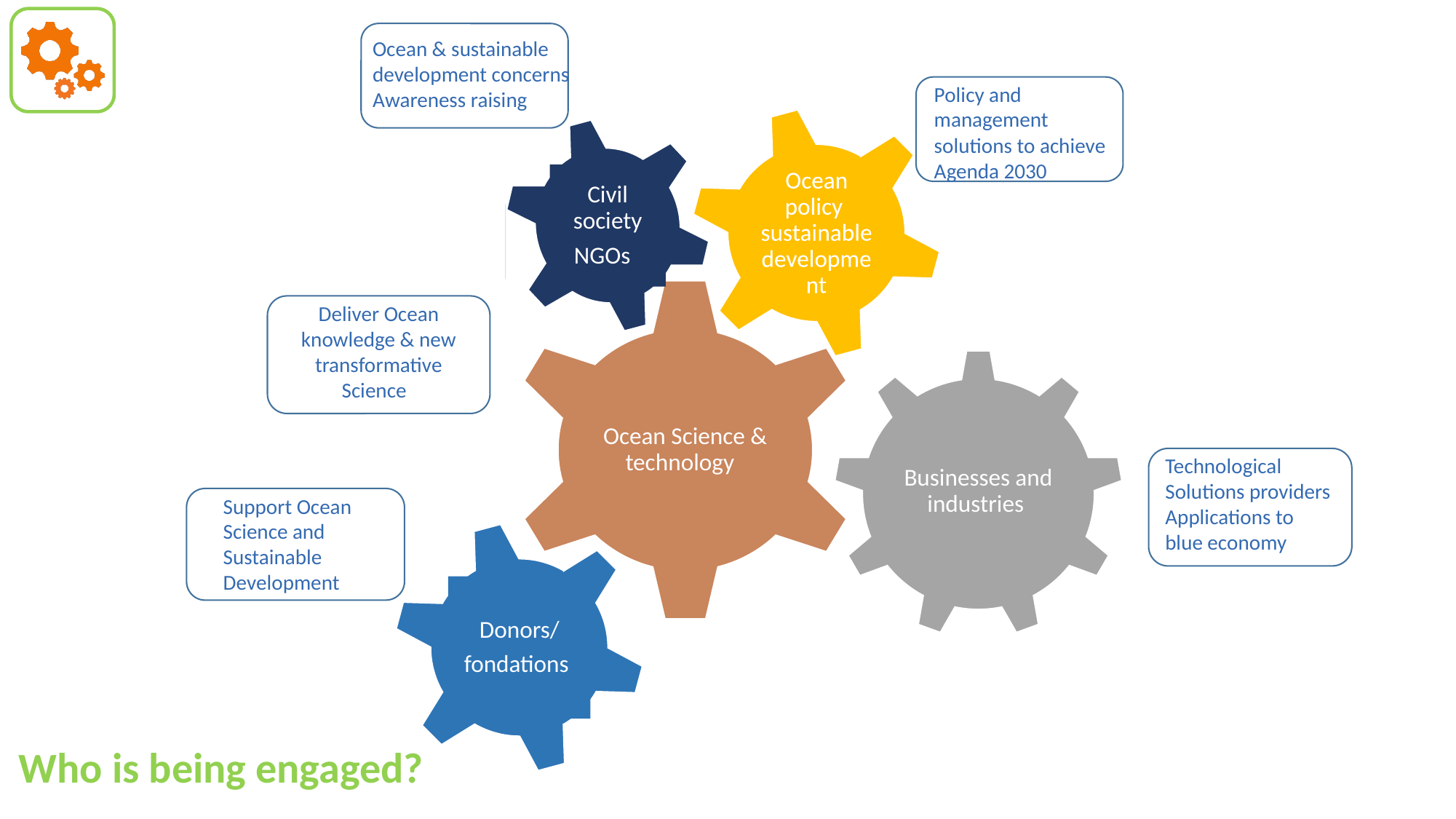

Ocean & sustainable development concerns
Awareness raising
Policy and management solutions to achieve Agenda 2030

Businesses and industries
Ocean Science & technology
Ocean policy  sustainable development

Civil society
NGOs

Deliver Ocean knowledge & new transformative Science

Technological Solutions providers
Applications to blue economy

Support Ocean Science and Sustainable Development

Donors/
fondations
Who is being engaged?